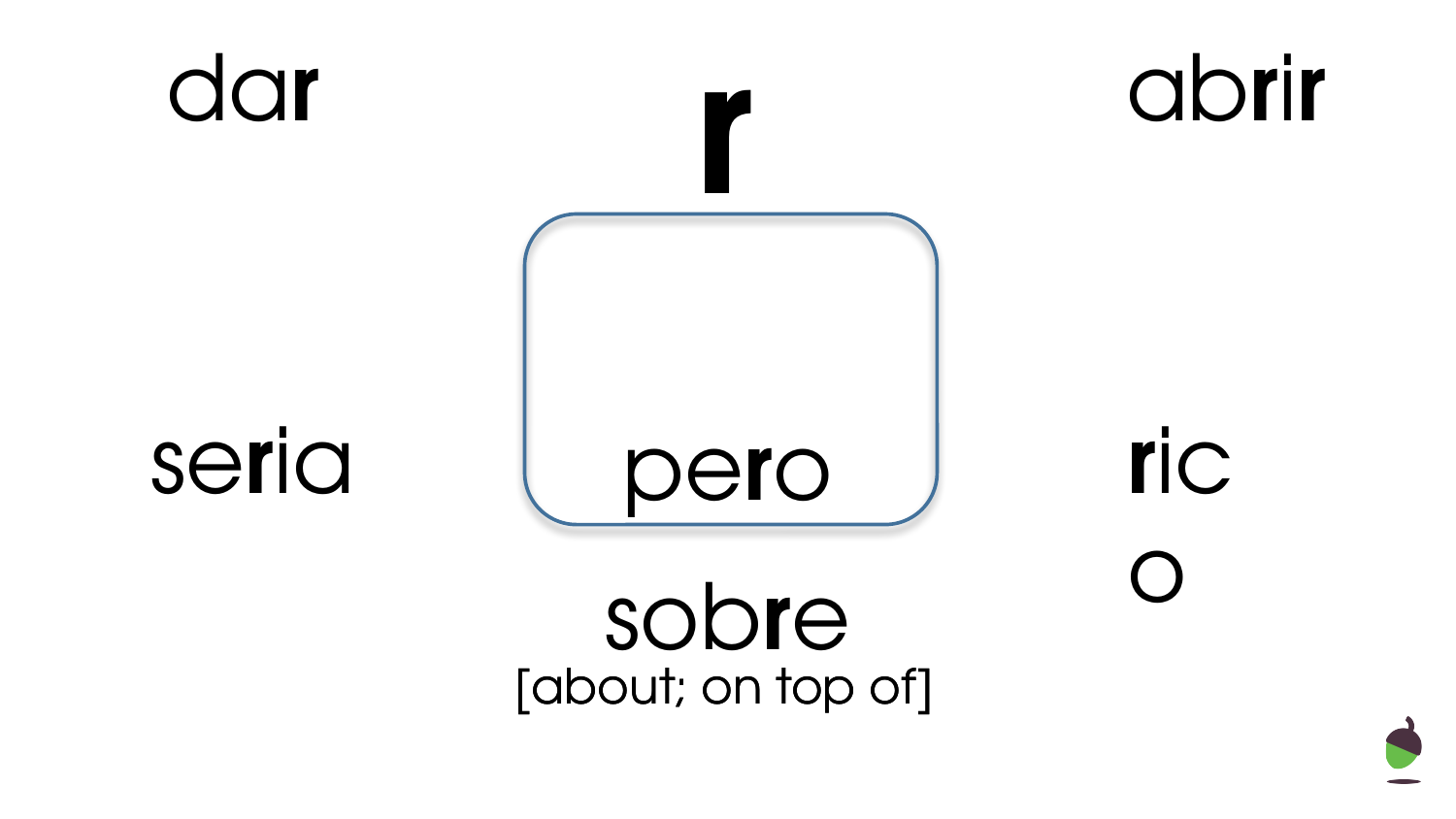

dar
abrir
# r

seria
rico
pero
sobre
[about; on top of]
[about; on top of]